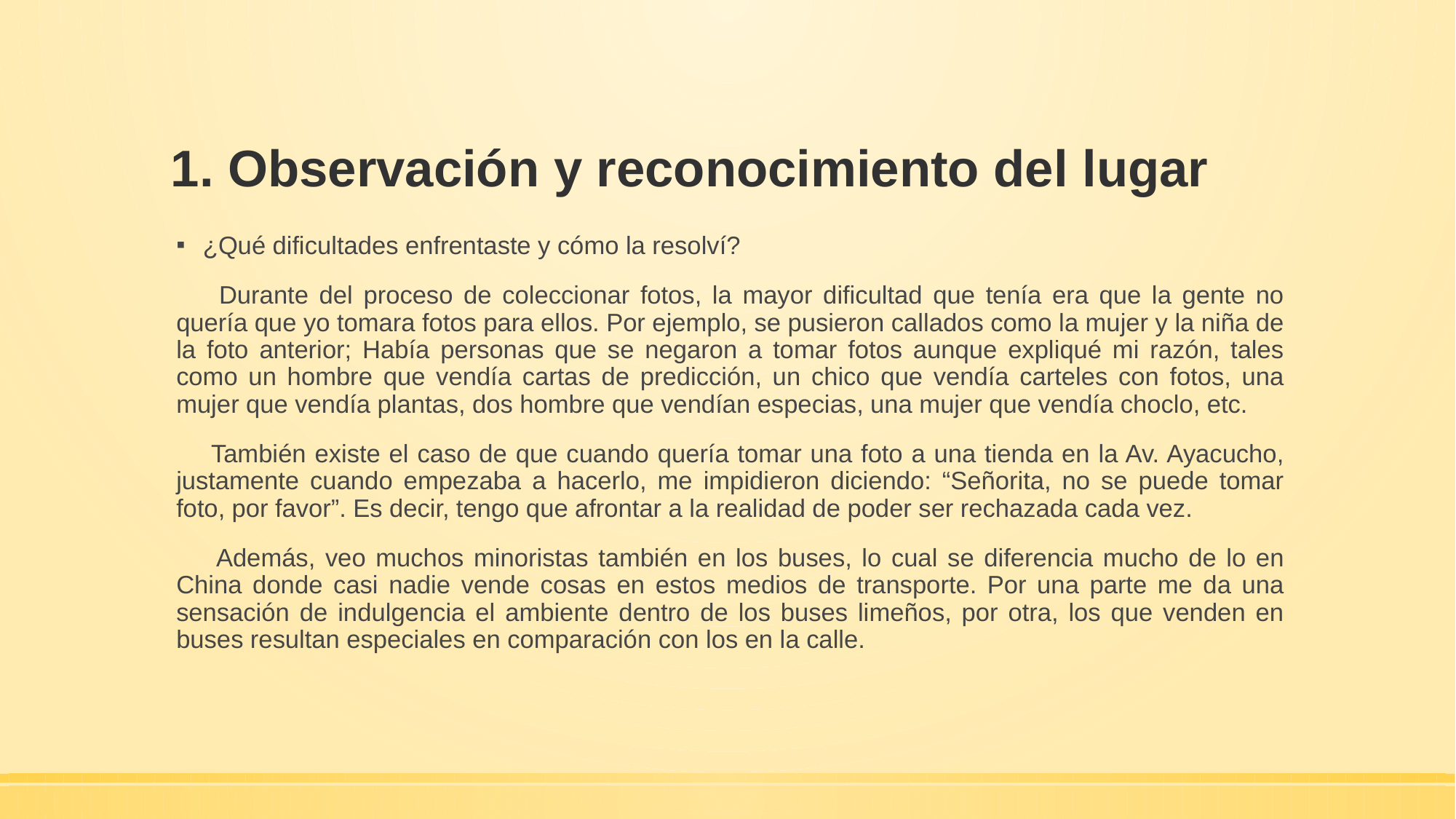

# 1. Observación y reconocimiento del lugar
¿Qué dificultades enfrentaste y cómo la resolví?
    Durante del proceso de coleccionar fotos, la mayor dificultad que tenía era que la gente no quería que yo tomara fotos para ellos. Por ejemplo, se pusieron callados como la mujer y la niña de la foto anterior; Había personas que se negaron a tomar fotos aunque expliqué mi razón, tales como un hombre que vendía cartas de predicción, un chico que vendía carteles con fotos, una mujer que vendía plantas, dos hombre que vendían especias, una mujer que vendía choclo, etc.
    También existe el caso de que cuando quería tomar una foto a una tienda en la Av. Ayacucho, justamente cuando empezaba a hacerlo, me impidieron diciendo: “Señorita, no se puede tomar foto, por favor”. Es decir, tengo que afrontar a la realidad de poder ser rechazada cada vez.
    Además, veo muchos minoristas también en los buses, lo cual se diferencia mucho de lo en China donde casi nadie vende cosas en estos medios de transporte. Por una parte me da una sensación de indulgencia el ambiente dentro de los buses limeños, por otra, los que venden en buses resultan especiales en comparación con los en la calle.